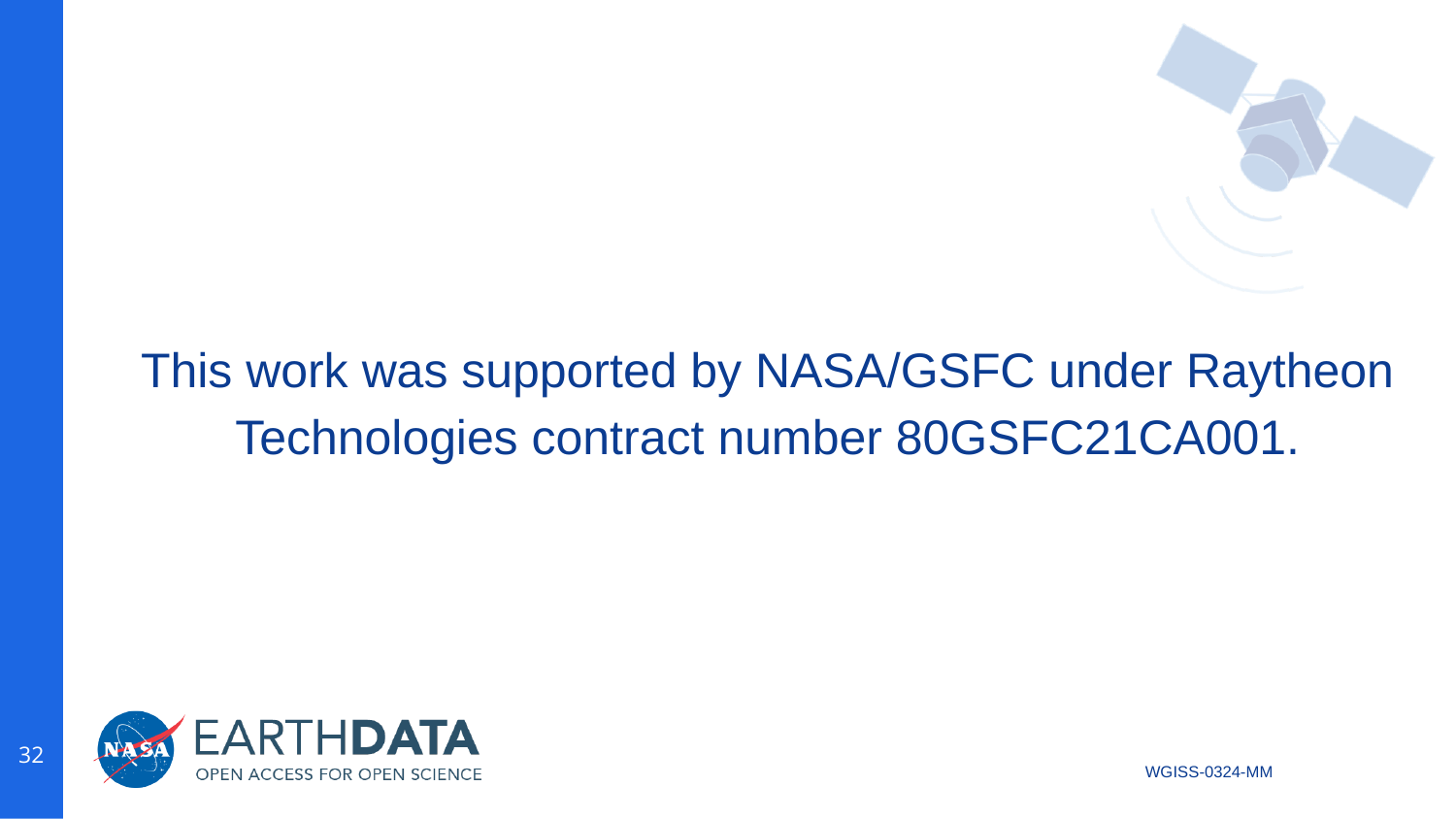

This work was supported by NASA/GSFC under Raytheon Technologies contract number 80GSFC21CA001.
32
WGISS-0324-MM